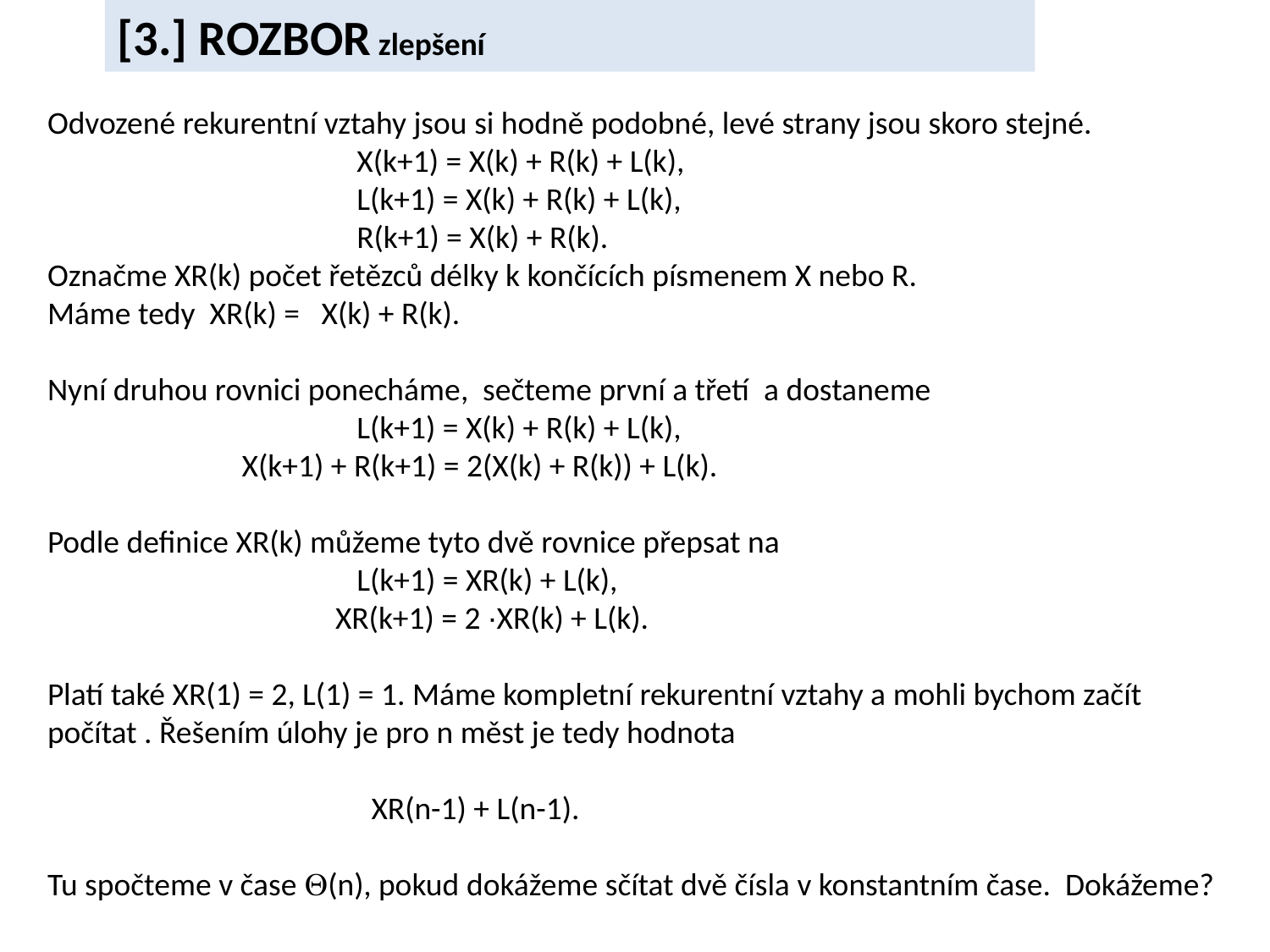

[3.] ROZBOR zlepšení
Odvozené rekurentní vztahy jsou si hodně podobné, levé strany jsou skoro stejné.
                                           X(k+1) = X(k) + R(k) + L(k),
                                           L(k+1) = X(k) + R(k) + L(k),
                                           R(k+1) = X(k) + R(k).
Označme XR(k) počet řetězců délky k končících písmenem X nebo R.
Máme tedy  XR(k) =   X(k) + R(k).

Nyní druhou rovnici ponecháme,  sečteme první a třetí  a dostaneme
                                           L(k+1) = X(k) + R(k) + L(k),
                           X(k+1) + R(k+1) = 2(X(k) + R(k)) + L(k).

Podle definice XR(k) můžeme tyto dvě rovnice přepsat na
                                           L(k+1) = XR(k) + L(k),
                                        XR(k+1) = 2 ∙XR(k) + L(k).

Platí také XR(1) = 2, L(1) = 1. Máme kompletní rekurentní vztahy a mohli bychom začít počítat . Řešením úlohy je pro n měst je tedy hodnota

                                             XR(n-1) + L(n-1).

Tu spočteme v čase Θ(n), pokud dokážeme sčítat dvě čísla v konstantním čase.  Dokážeme?